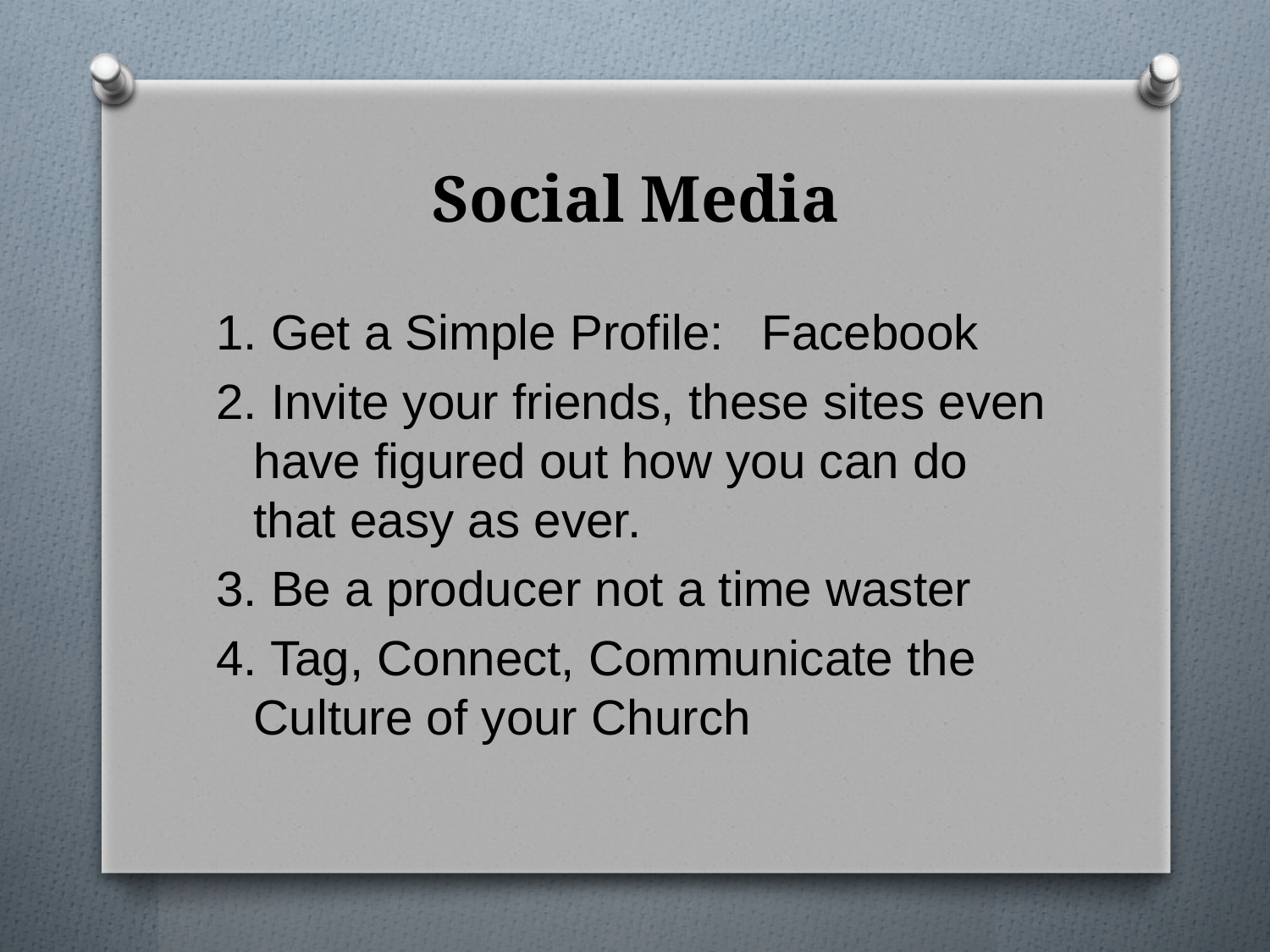

# Social Media
1. Get a Simple Profile: 	Facebook
2. Invite your friends, these sites even have figured out how you can do that easy as ever.
3. Be a producer not a time waster
4. Tag, Connect, Communicate the Culture of your Church